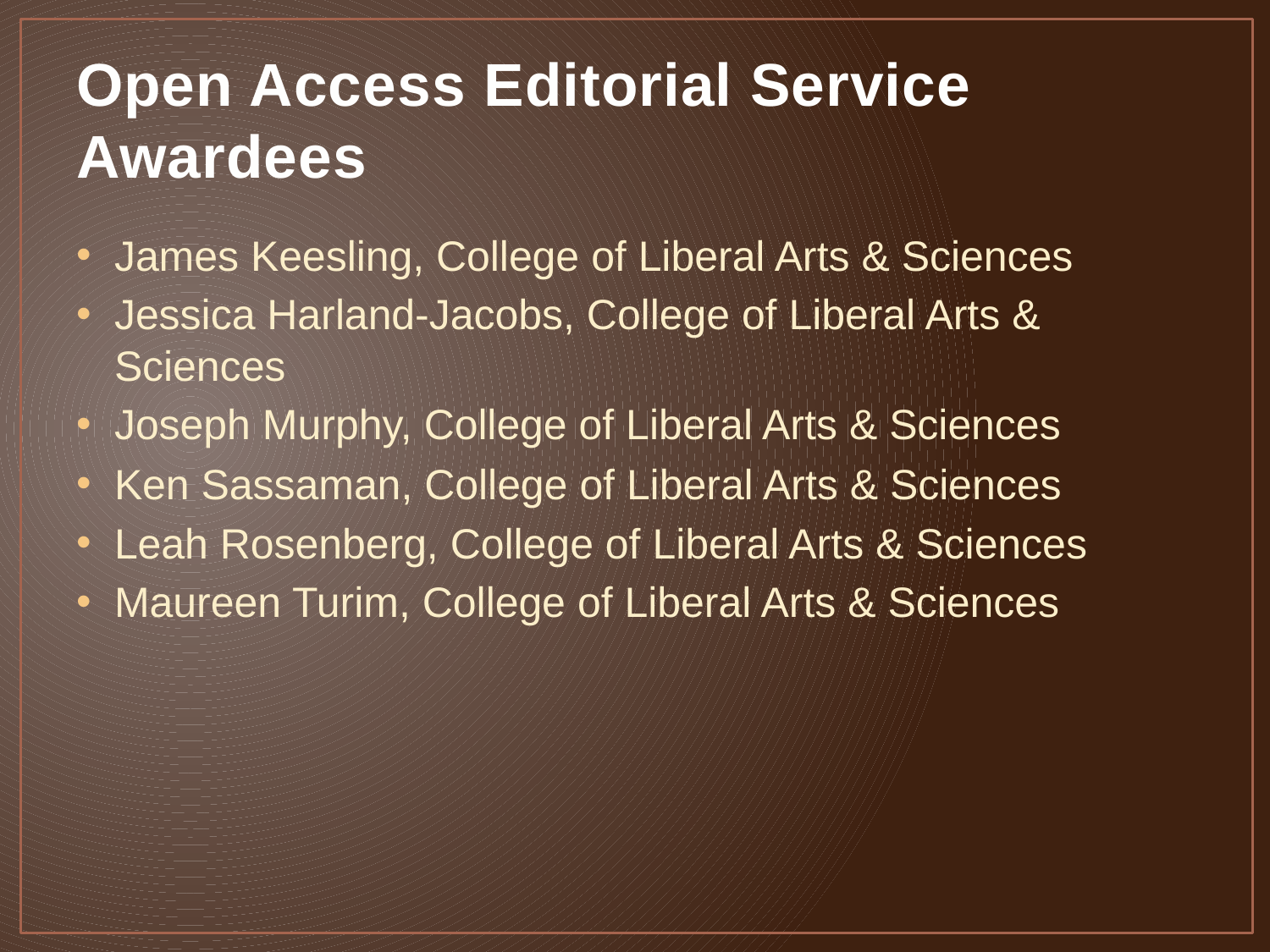

# Open Access Editorial Service Awardees
James Keesling, College of Liberal Arts & Sciences
Jessica Harland-Jacobs, College of Liberal Arts & Sciences
Joseph Murphy, College of Liberal Arts & Sciences
Ken Sassaman, College of Liberal Arts & Sciences
Leah Rosenberg, College of Liberal Arts & Sciences
Maureen Turim, College of Liberal Arts & Sciences